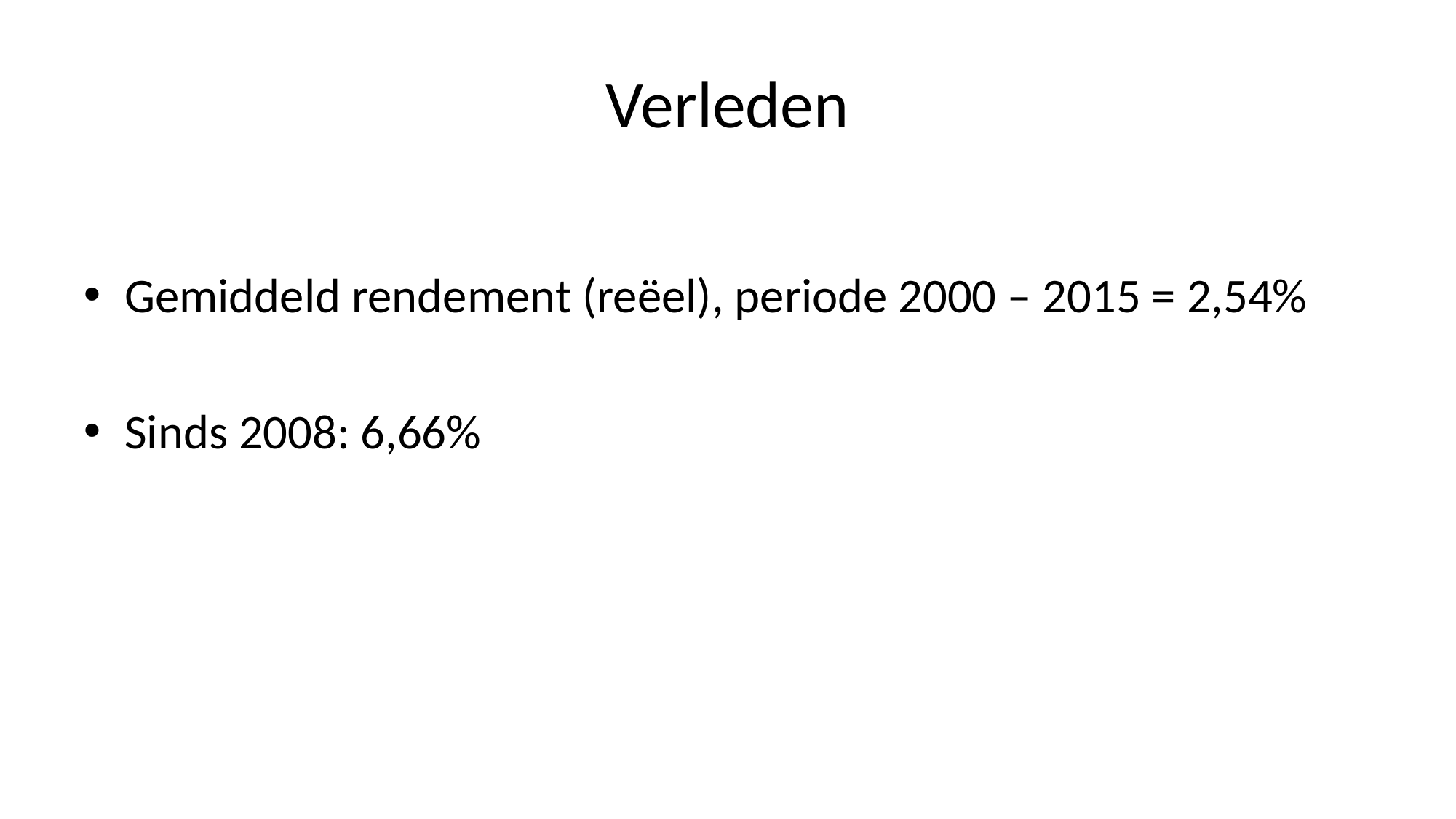

# Verleden

Gemiddeld rendement (reëel), periode 2000 – 2015 = 2,54%

Sinds 2008: 6,66%